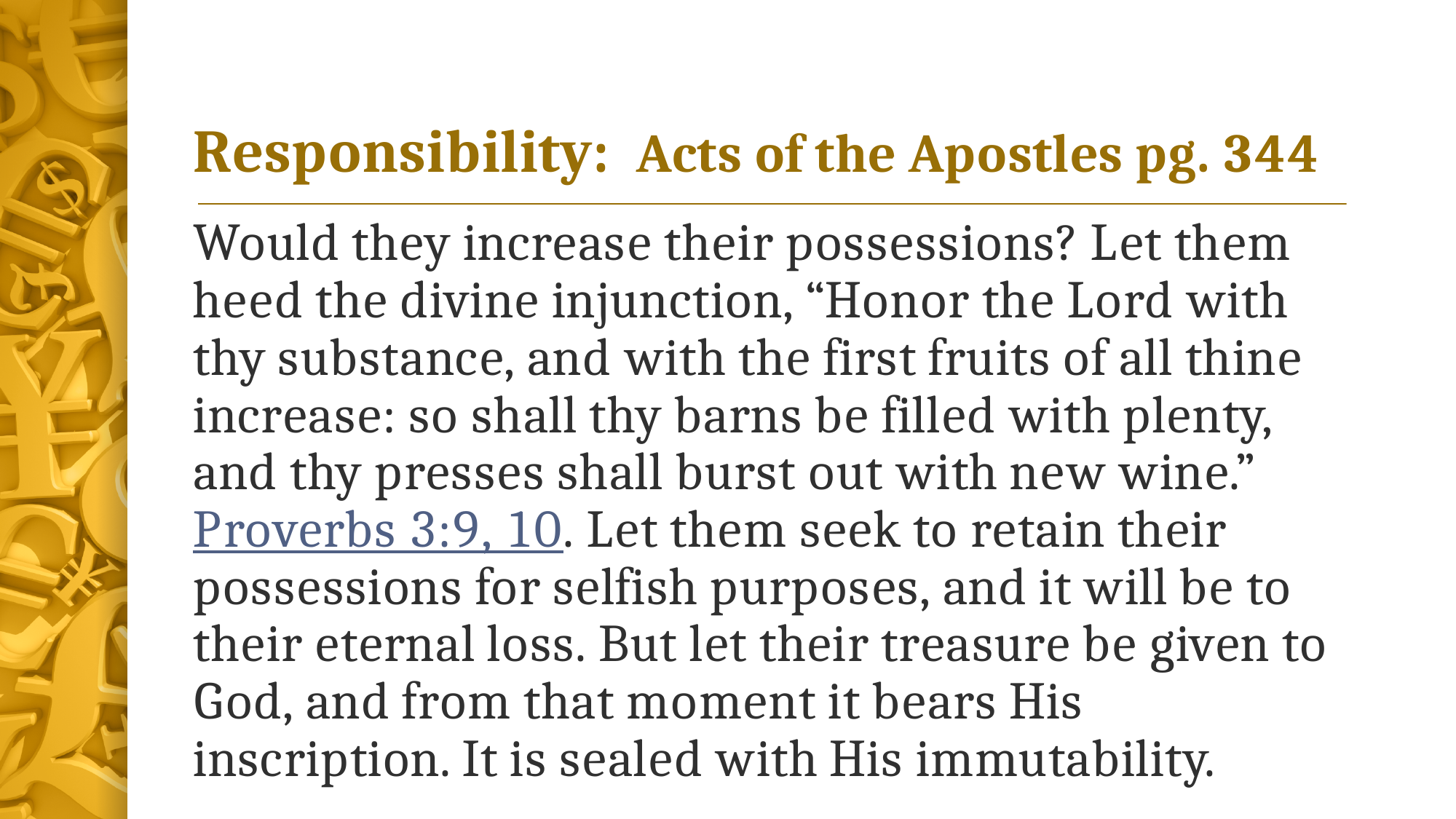

# Responsibility:  Acts of the Apostles pg. 344
Would they increase their possessions? Let them heed the divine injunction, “Honor the Lord with thy substance, and with the first fruits of all thine increase: so shall thy barns be filled with plenty, and thy presses shall burst out with new wine.” Proverbs 3:9, 10. Let them seek to retain their possessions for selfish purposes, and it will be to their eternal loss. But let their treasure be given to God, and from that moment it bears His inscription. It is sealed with His immutability.